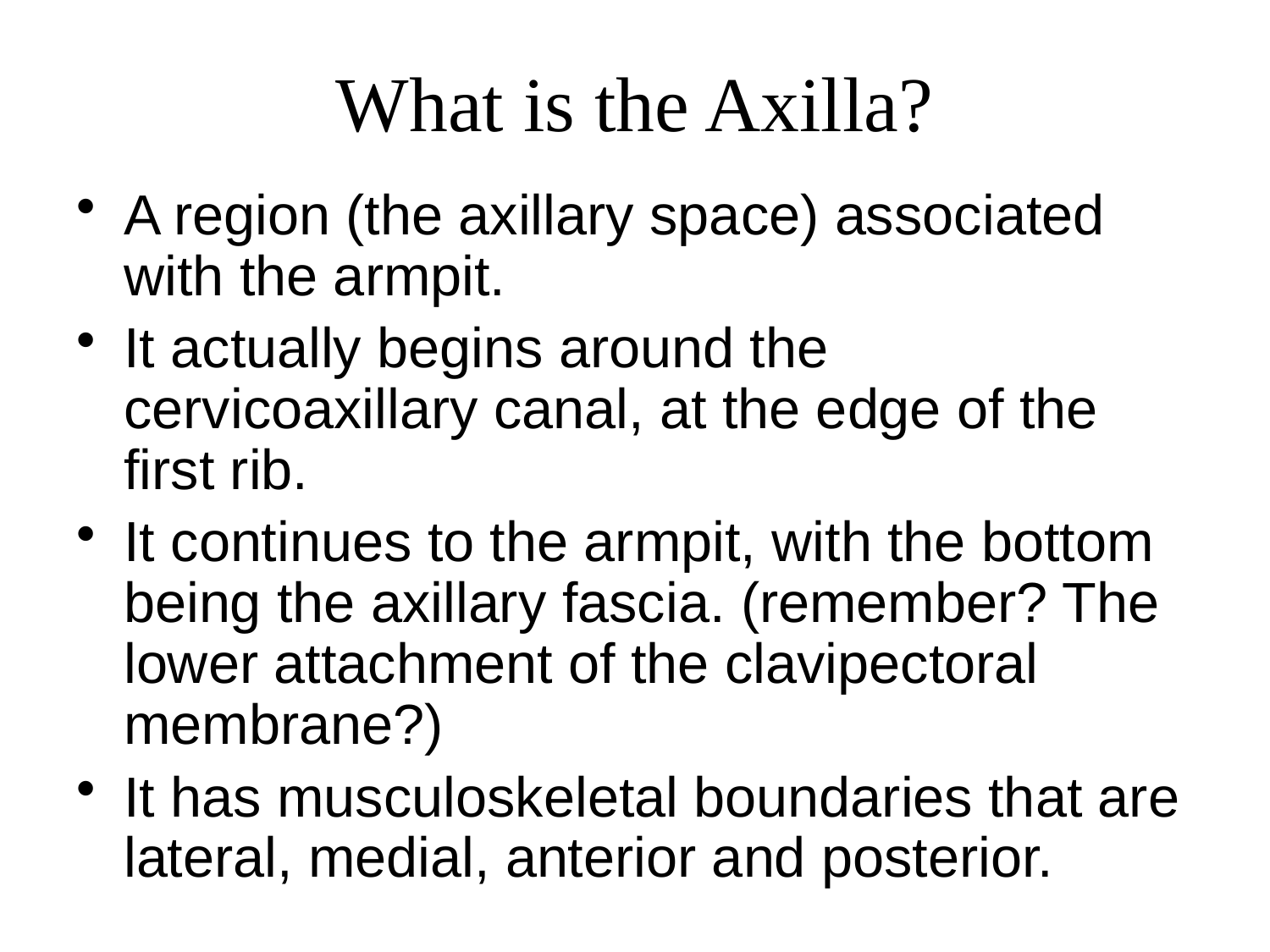

# What is the Axilla?
A region (the axillary space) associated with the armpit.
It actually begins around the cervicoaxillary canal, at the edge of the first rib.
It continues to the armpit, with the bottom being the axillary fascia. (remember? The lower attachment of the clavipectoral membrane?)
It has musculoskeletal boundaries that are lateral, medial, anterior and posterior.